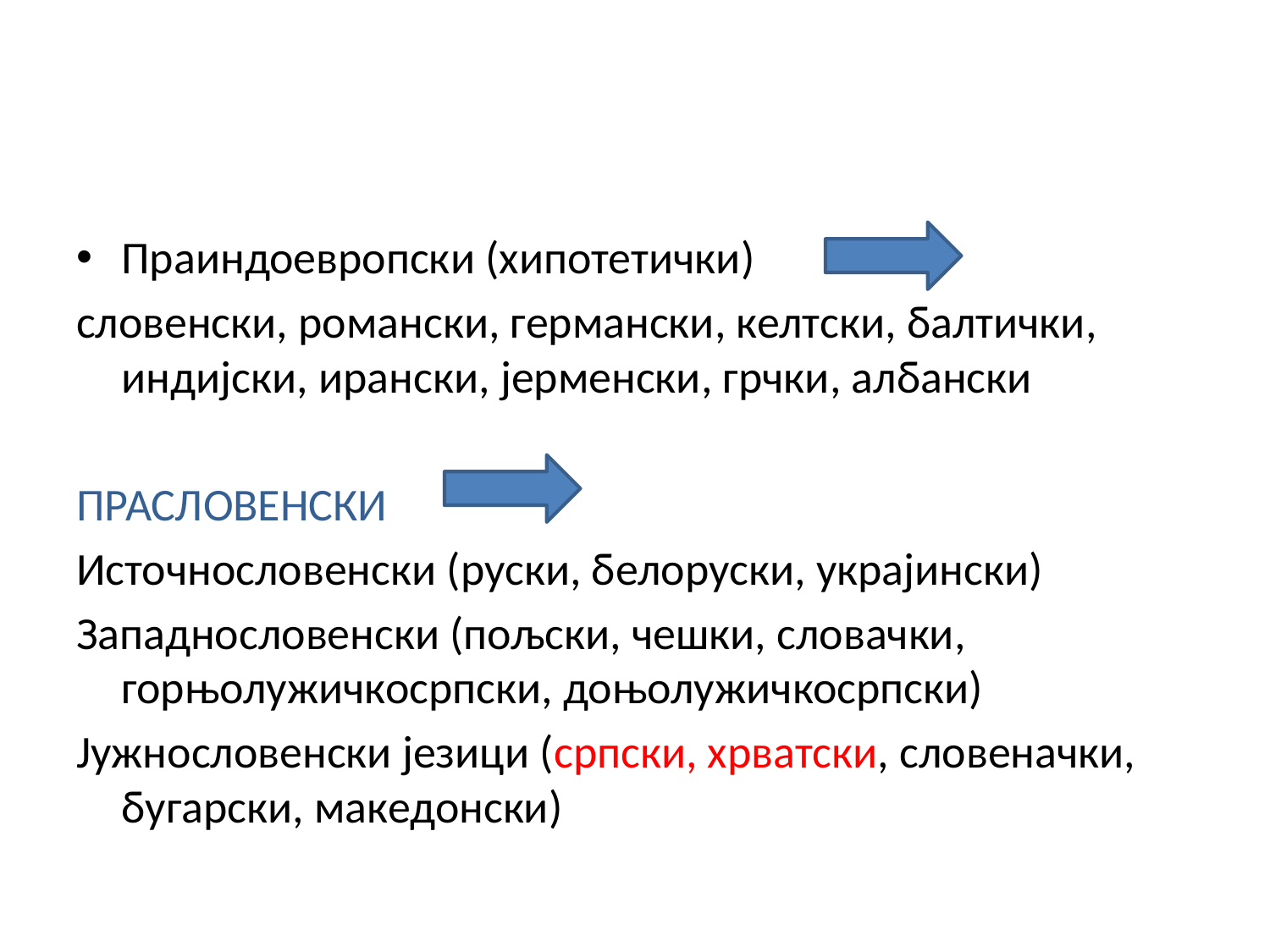

#
Праиндоевропски (хипотетички)
словенски, романски, германски, келтски, балтички, индијски, ирански, јерменски, грчки, албански

ПРАСЛОВЕНСКИ
Источнословенски (руски, белоруски, украјински)
Западнословенски (пољски, чешки, словачки, горњолужичкосрпски, доњолужичкосрпски)
Јужнословенски језици (српски, хрватски, словеначки, бугарски, македонски)